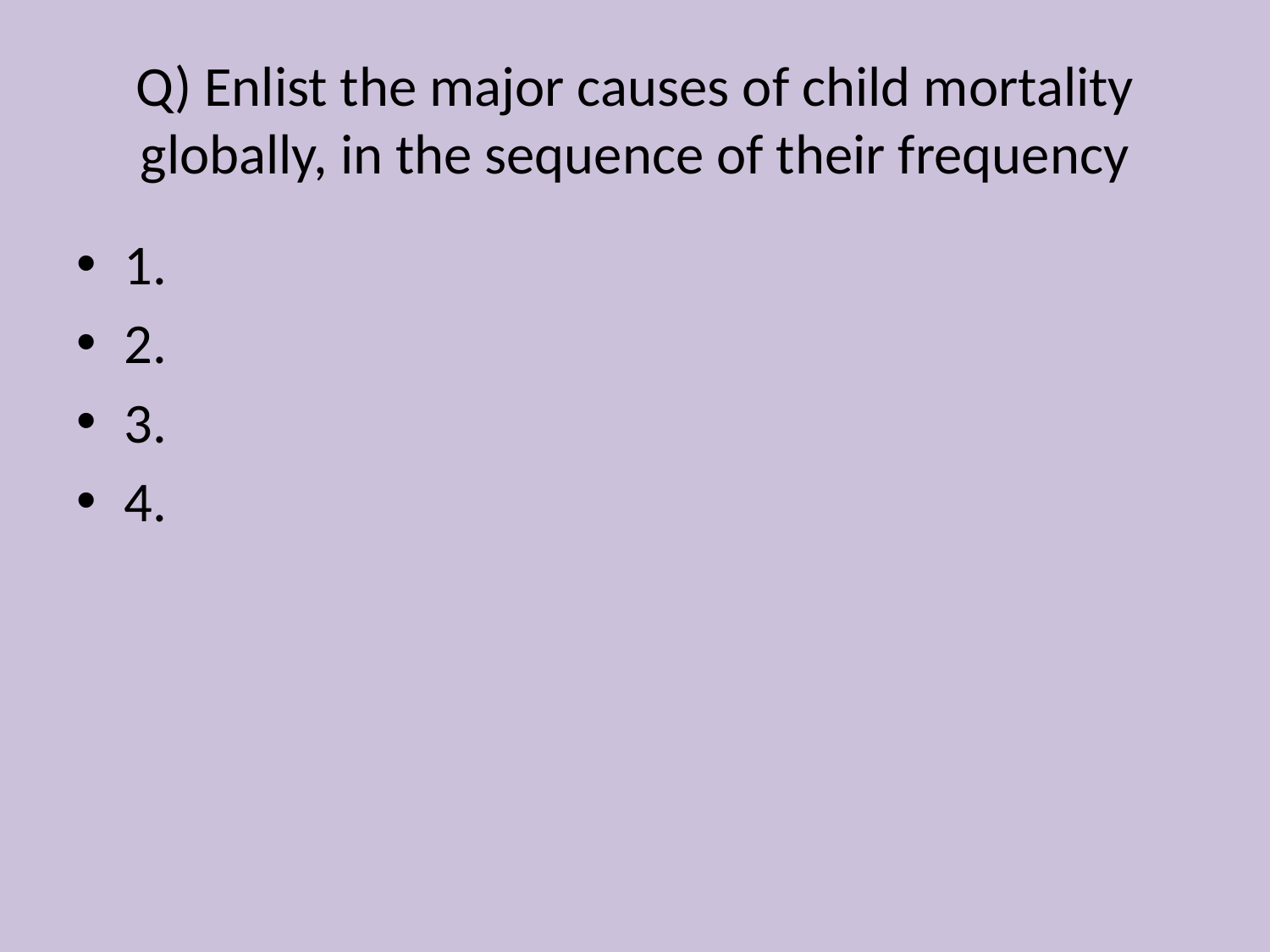

# Q) Enlist the major causes of child mortality globally, in the sequence of their frequency
1.
2.
3.
4.